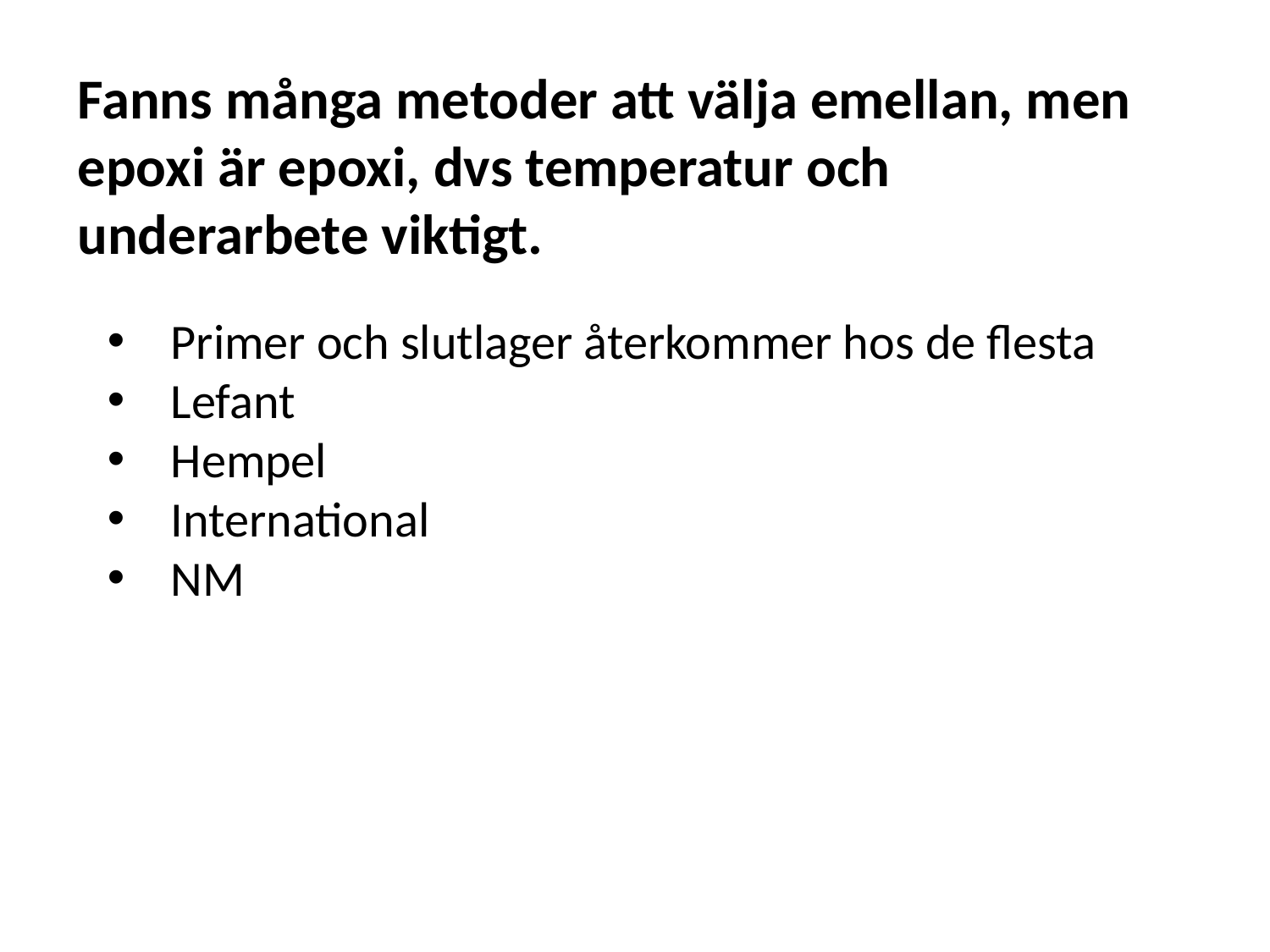

Fanns många metoder att välja emellan, men epoxi är epoxi, dvs temperatur och underarbete viktigt.

Primer och slutlager återkommer hos de flesta
Lefant
Hempel
International
NM